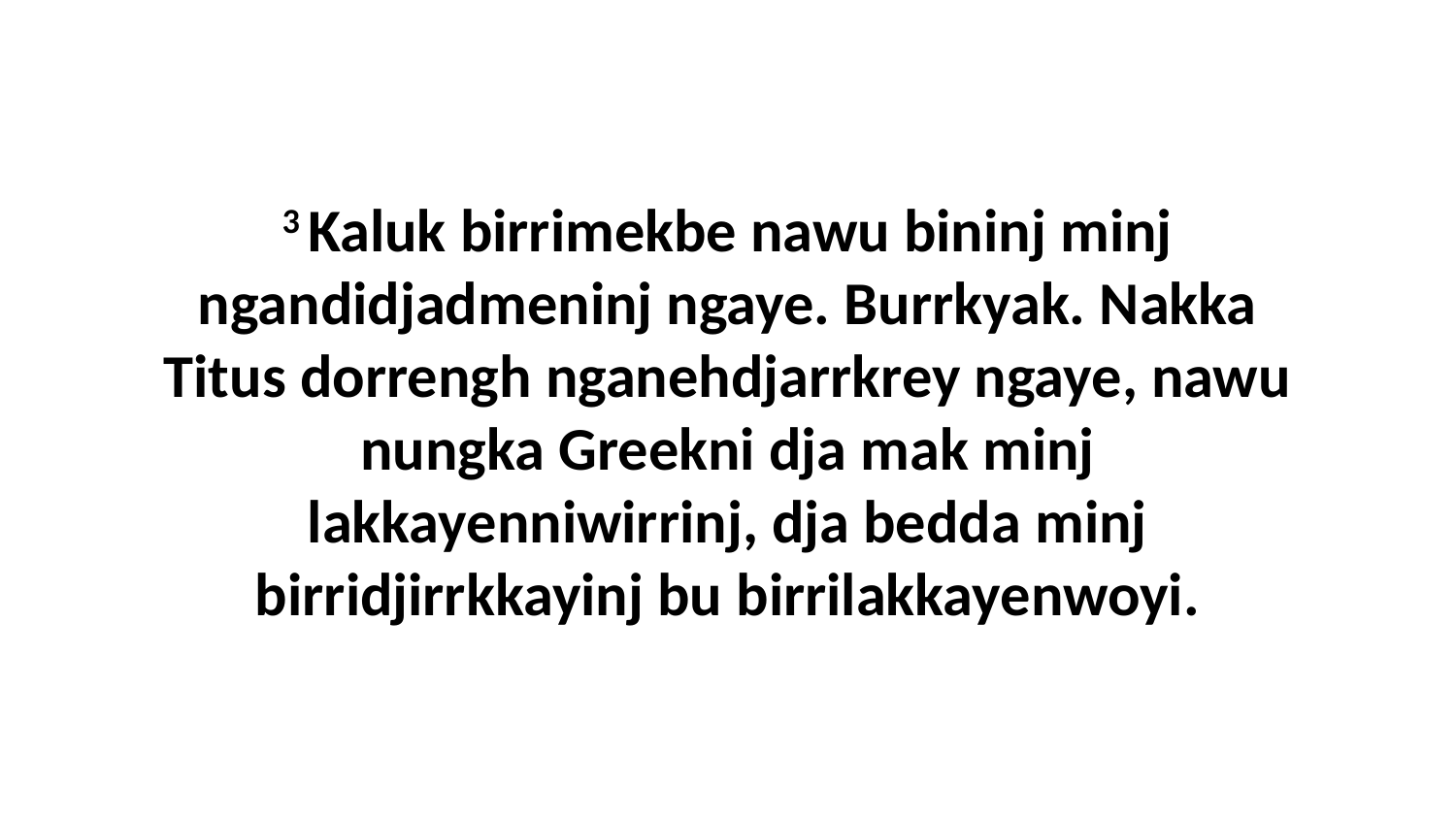

3 Kaluk birrimekbe nawu bininj minj ngandidjadmeninj ngaye. Burrkyak. Nakka Titus dorrengh nganehdjarrkrey ngaye, nawu nungka Greekni dja mak minj lakkayenniwirrinj, dja bedda minj birridjirrkkayinj bu birrilakkayenwoyi.